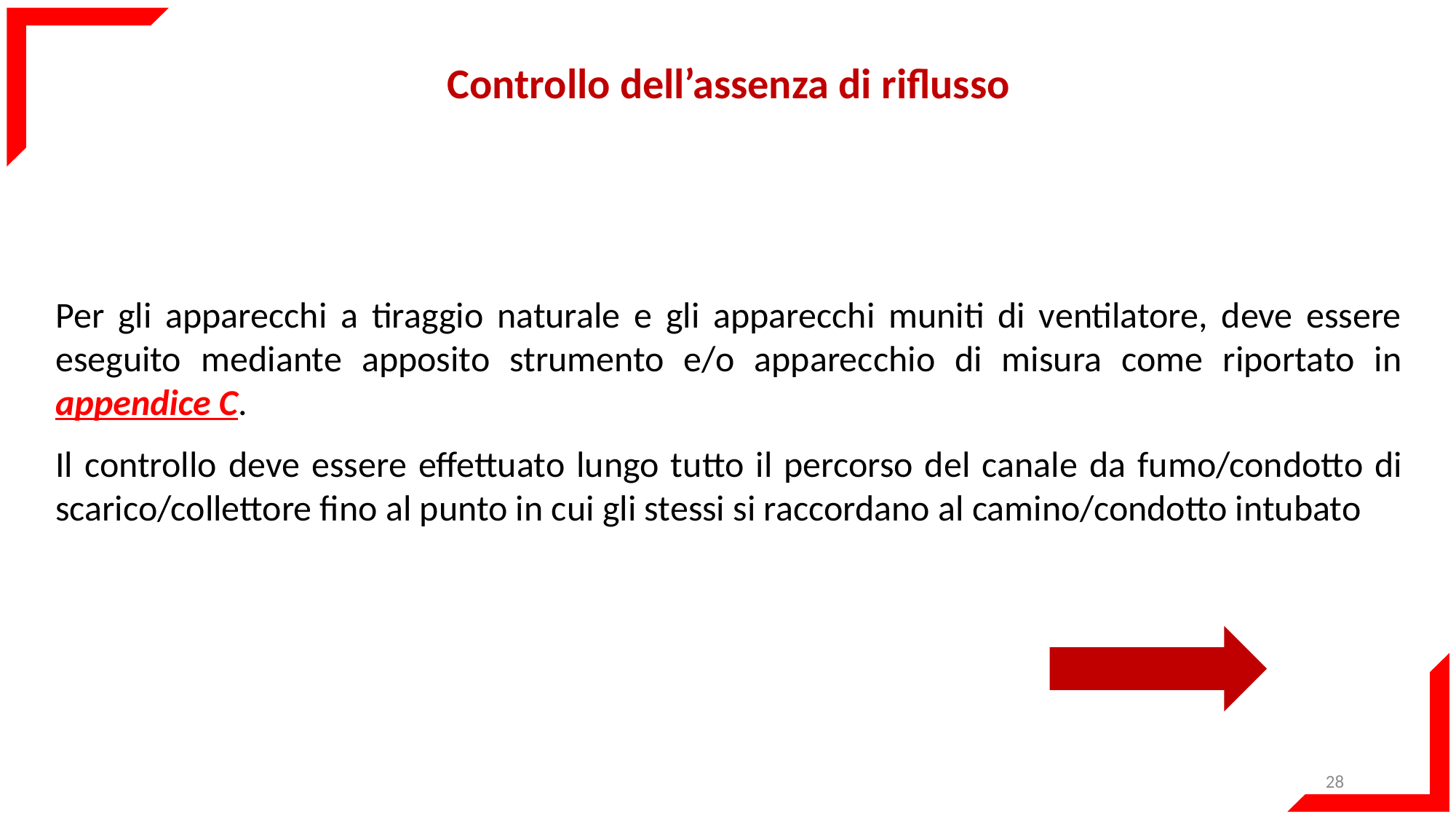

Controllo dell’assenza di riflusso
Per gli apparecchi a tiraggio naturale e gli apparecchi muniti di ventilatore, deve essere eseguito mediante apposito strumento e/o apparecchio di misura come riportato in appendice C.
Il controllo deve essere effettuato lungo tutto il percorso del canale da fumo/condotto di scarico/collettore fino al punto in cui gli stessi si raccordano al camino/condotto intubato

28